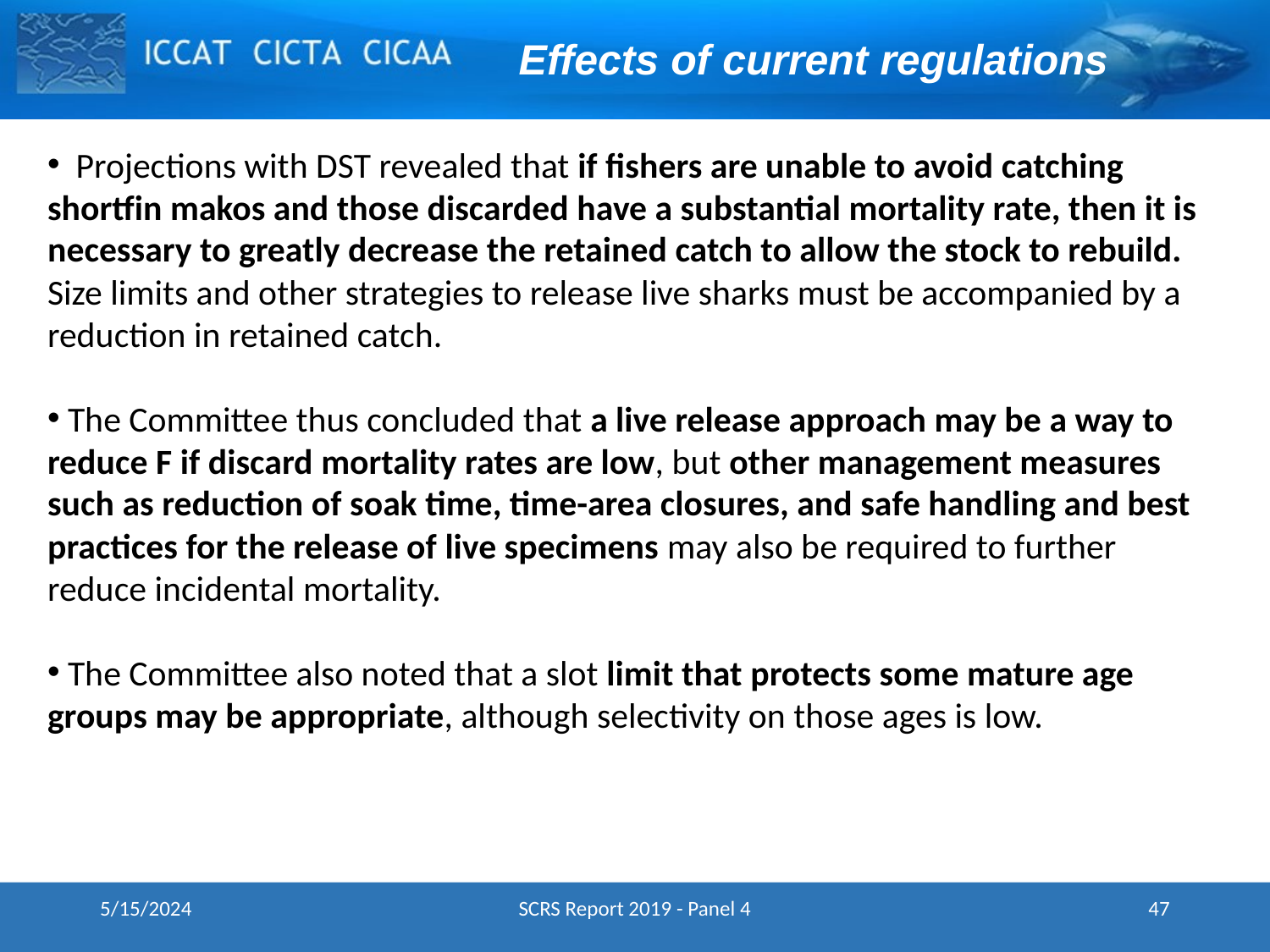

Effects of current regulations
  Projections with DST revealed that if fishers are unable to avoid catching shortfin makos and those discarded have a substantial mortality rate, then it is necessary to greatly decrease the retained catch to allow the stock to rebuild. Size limits and other strategies to release live sharks must be accompanied by a reduction in retained catch.

 The Committee thus concluded that a live release approach may be a way to reduce F if discard mortality rates are low, but other management measures such as reduction of soak time, time-area closures, and safe handling and best practices for the release of live specimens may also be required to further reduce incidental mortality.

 The Committee also noted that a slot limit that protects some mature age groups may be appropriate, although selectivity on those ages is low.

5/15/2024
SCRS Report 2019 - Panel 4
47